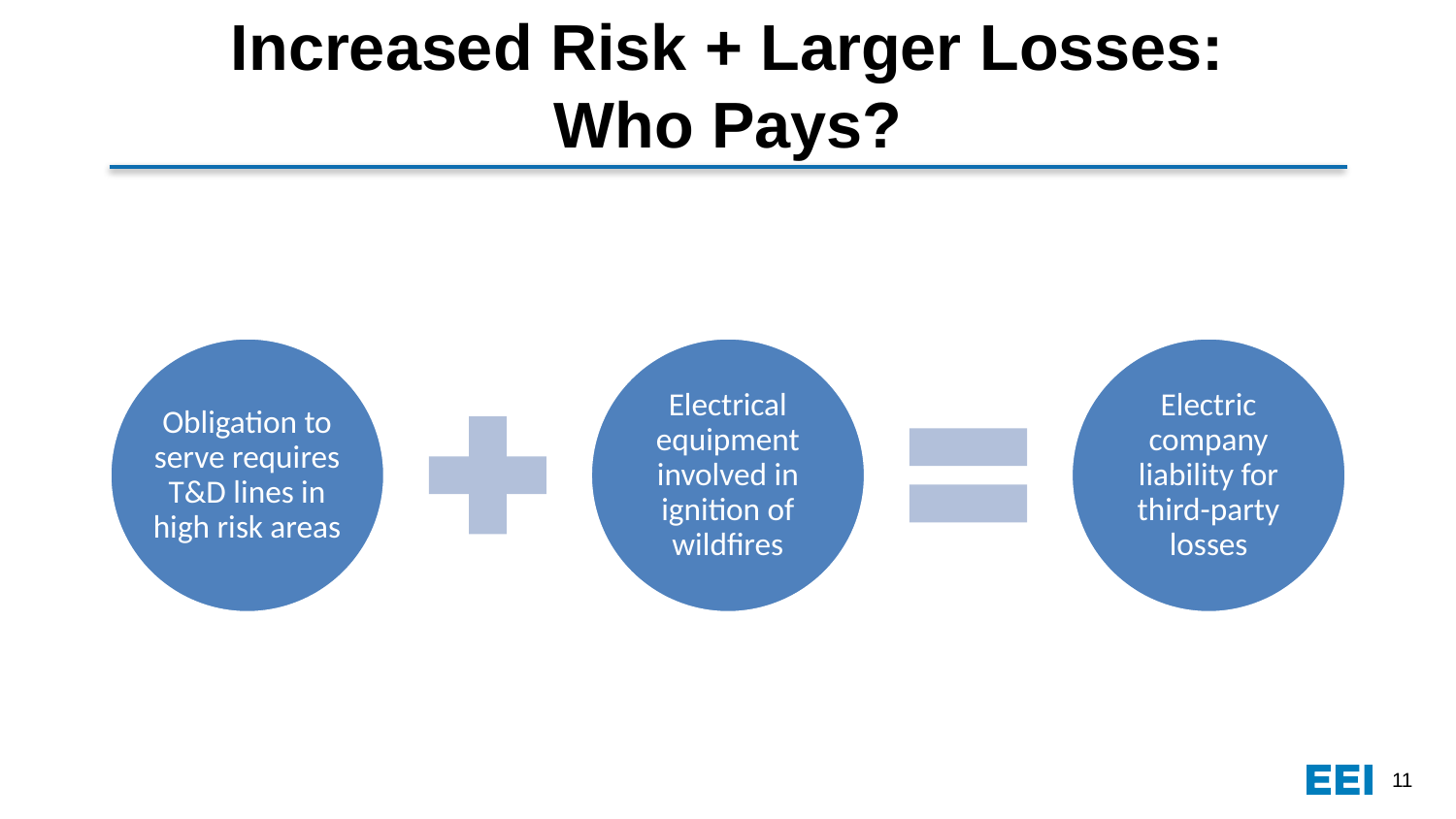

# Increased Risk + Larger Losses: Who Pays?
Obligation to serve requires T&D lines in high risk areas

Electrical equipment involved in ignition of wildfires

Electric company liability for third-party losses